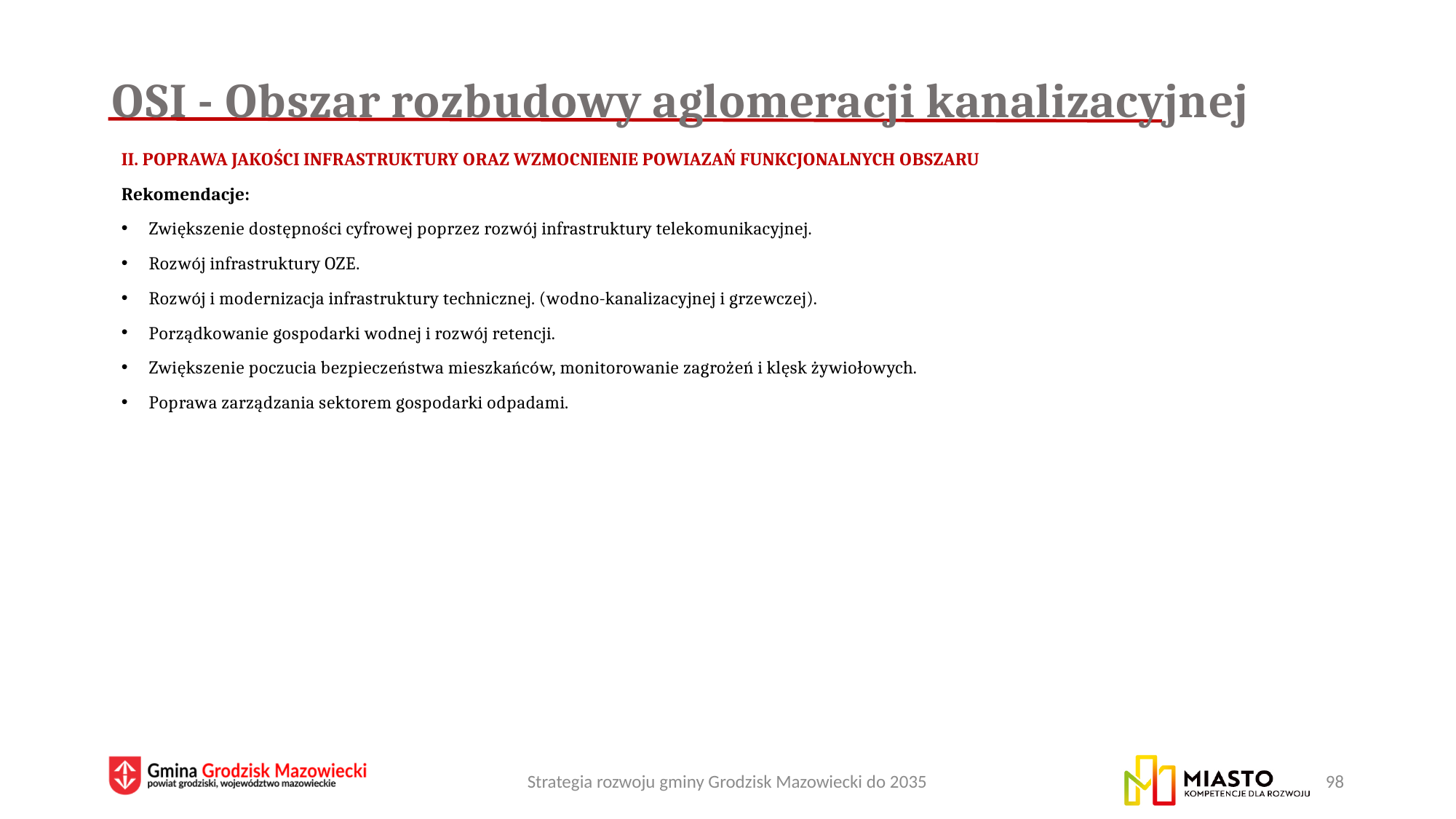

# OSI - Obszar rozbudowy aglomeracji kanalizacyjnej
II. Poprawa jakości infrastruktury oraz wzmocnienie powiazań funkcjonalnych obszaru
Rekomendacje:
Zwiększenie dostępności cyfrowej poprzez rozwój infrastruktury telekomunikacyjnej.
Rozwój infrastruktury OZE.
Rozwój i modernizacja infrastruktury technicznej. (wodno-kanalizacyjnej i grzewczej).
Porządkowanie gospodarki wodnej i rozwój retencji.
Zwiększenie poczucia bezpieczeństwa mieszkańców, monitorowanie zagrożeń i klęsk żywiołowych.
Poprawa zarządzania sektorem gospodarki odpadami.
Strategia rozwoju gminy Grodzisk Mazowiecki do 2035
98